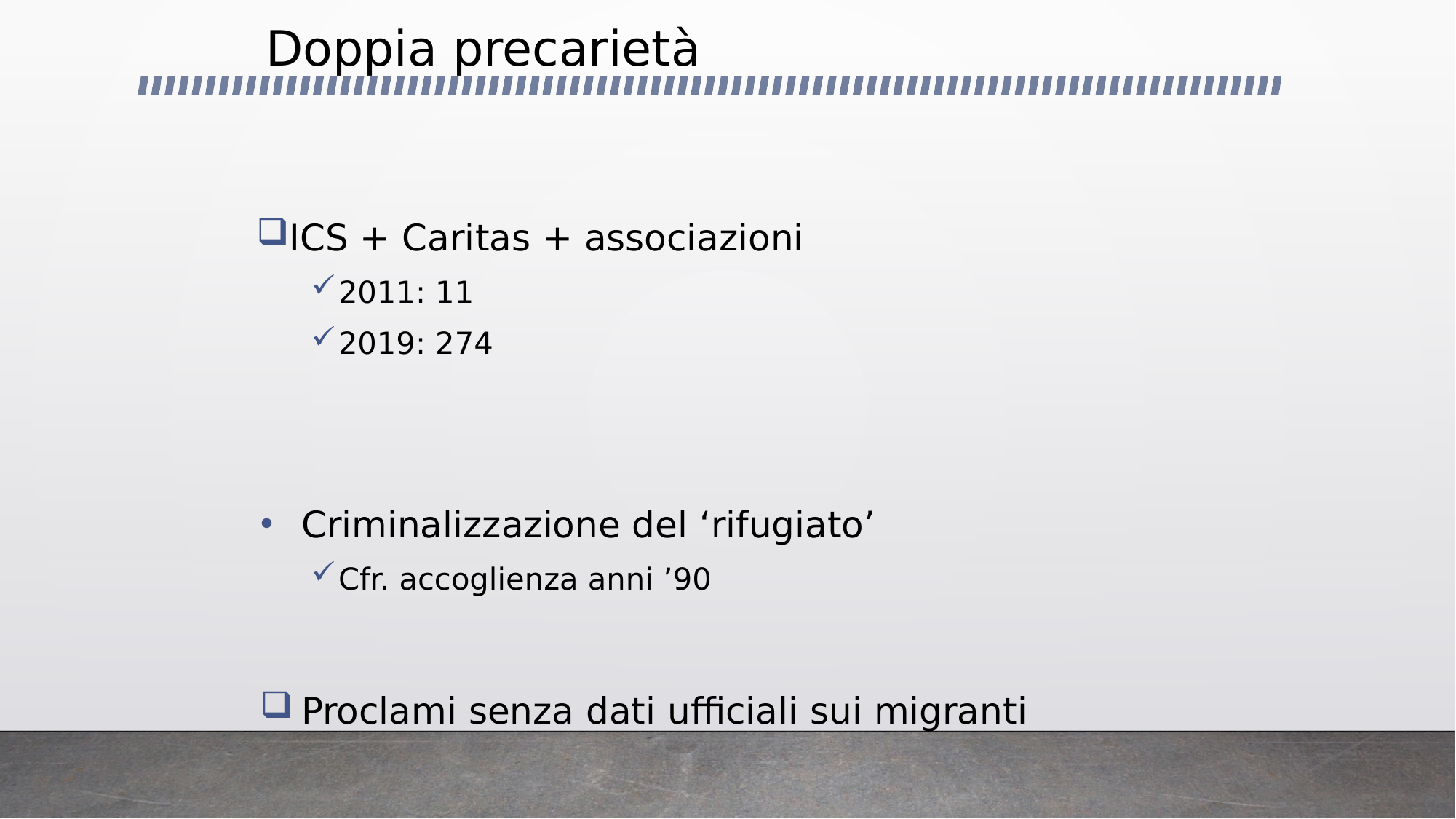

# Doppia precarietà
ICS + Caritas + associazioni
2011: 11
2019: 274

Criminalizzazione del ‘rifugiato’
Cfr. accoglienza anni ’90

Proclami senza dati ufficiali sui migranti